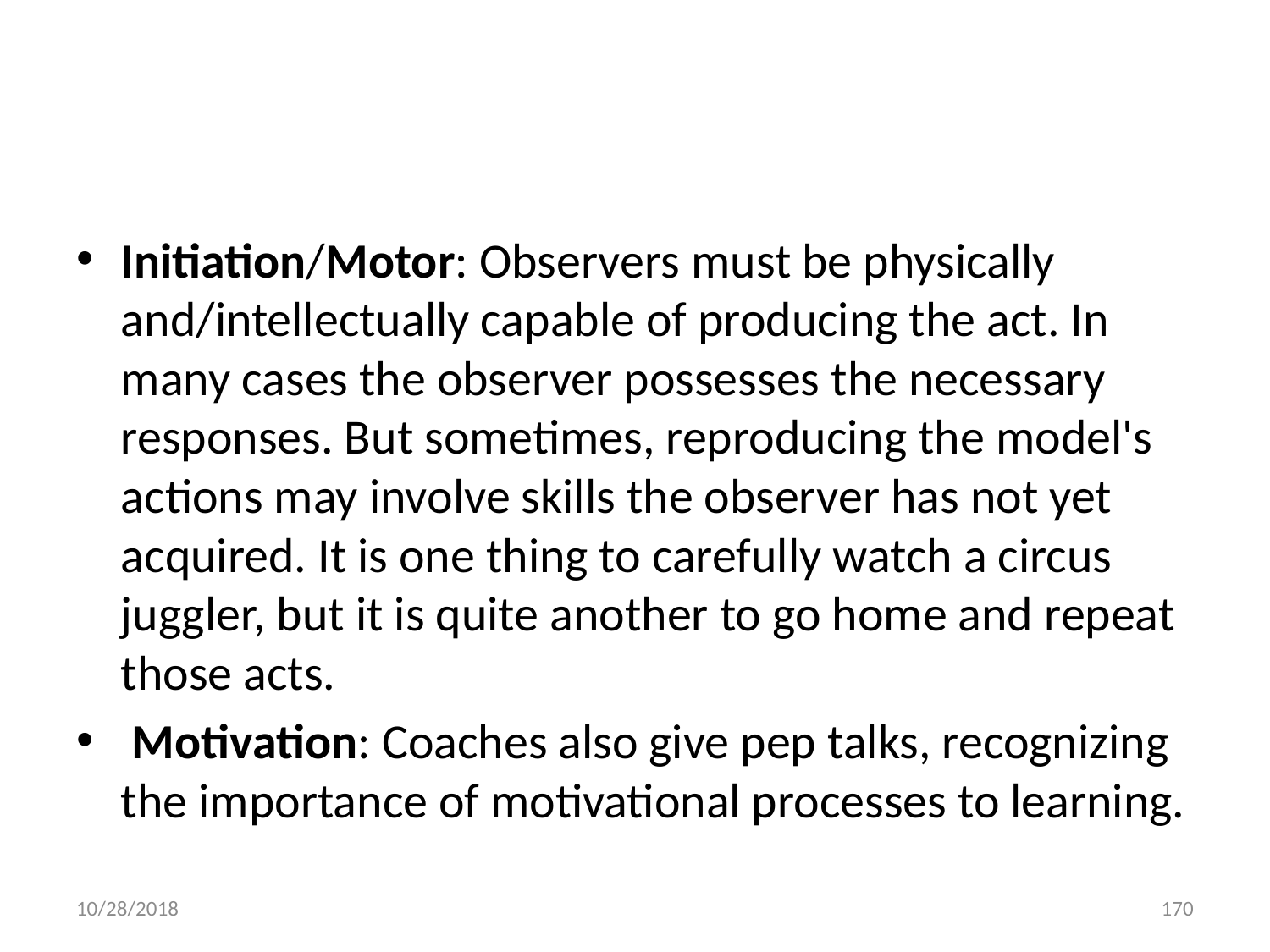

#
Initiation/Motor: Observers must be physically and/intellectually capable of producing the act. In many cases the observer possesses the necessary responses. But sometimes, reproducing the model's actions may involve skills the observer has not yet acquired. It is one thing to carefully watch a circus juggler, but it is quite another to go home and repeat those acts.
 Motivation: Coaches also give pep talks, recognizing the importance of motivational processes to learning.
10/28/2018
170